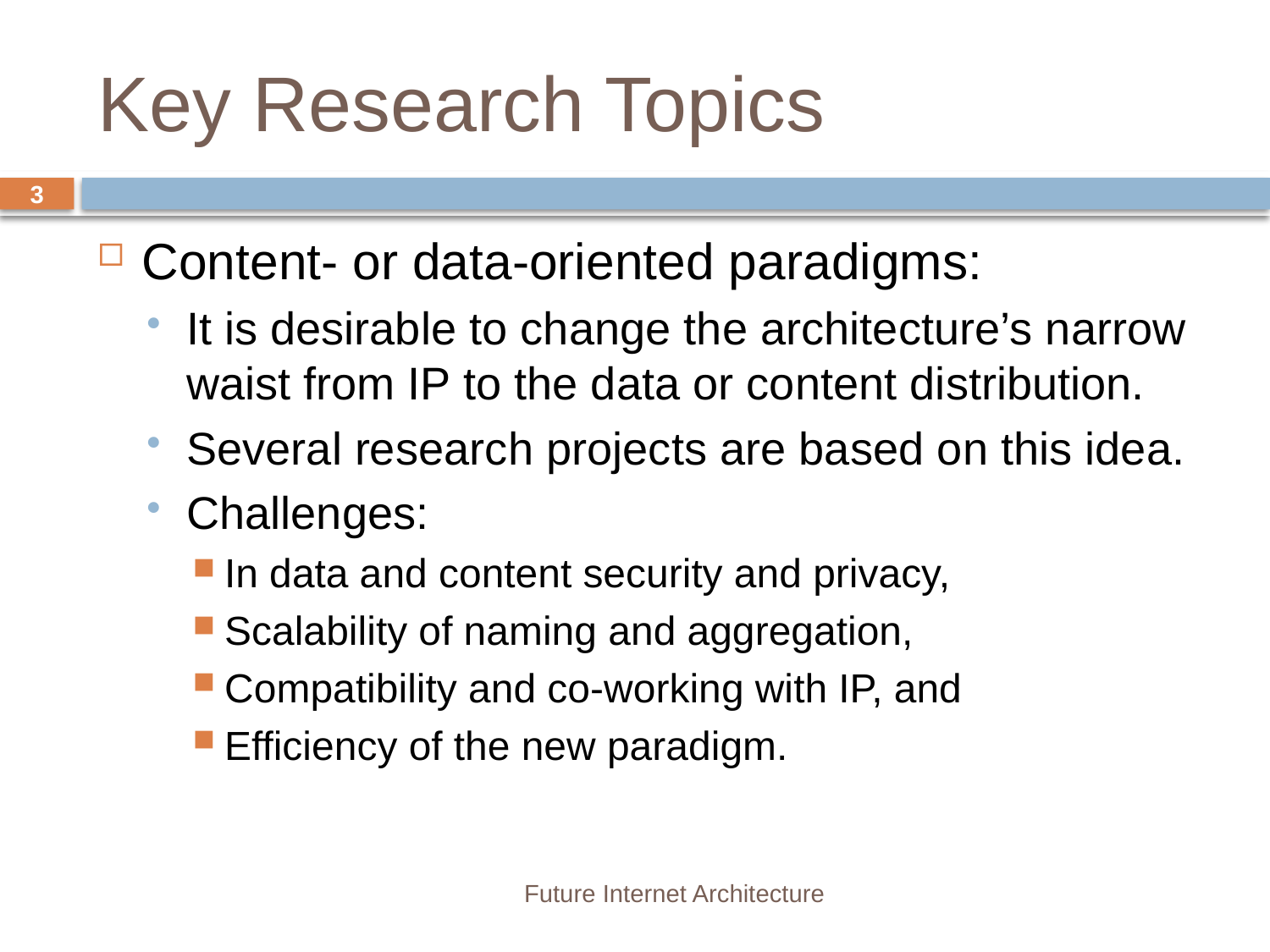

# Key Research Topics
3
Content- or data-oriented paradigms:
It is desirable to change the architecture’s narrow waist from IP to the data or content distribution.
Several research projects are based on this idea.
Challenges:
In data and content security and privacy,
Scalability of naming and aggregation,
Compatibility and co-working with IP, and
Efficiency of the new paradigm.
Future Internet Architecture